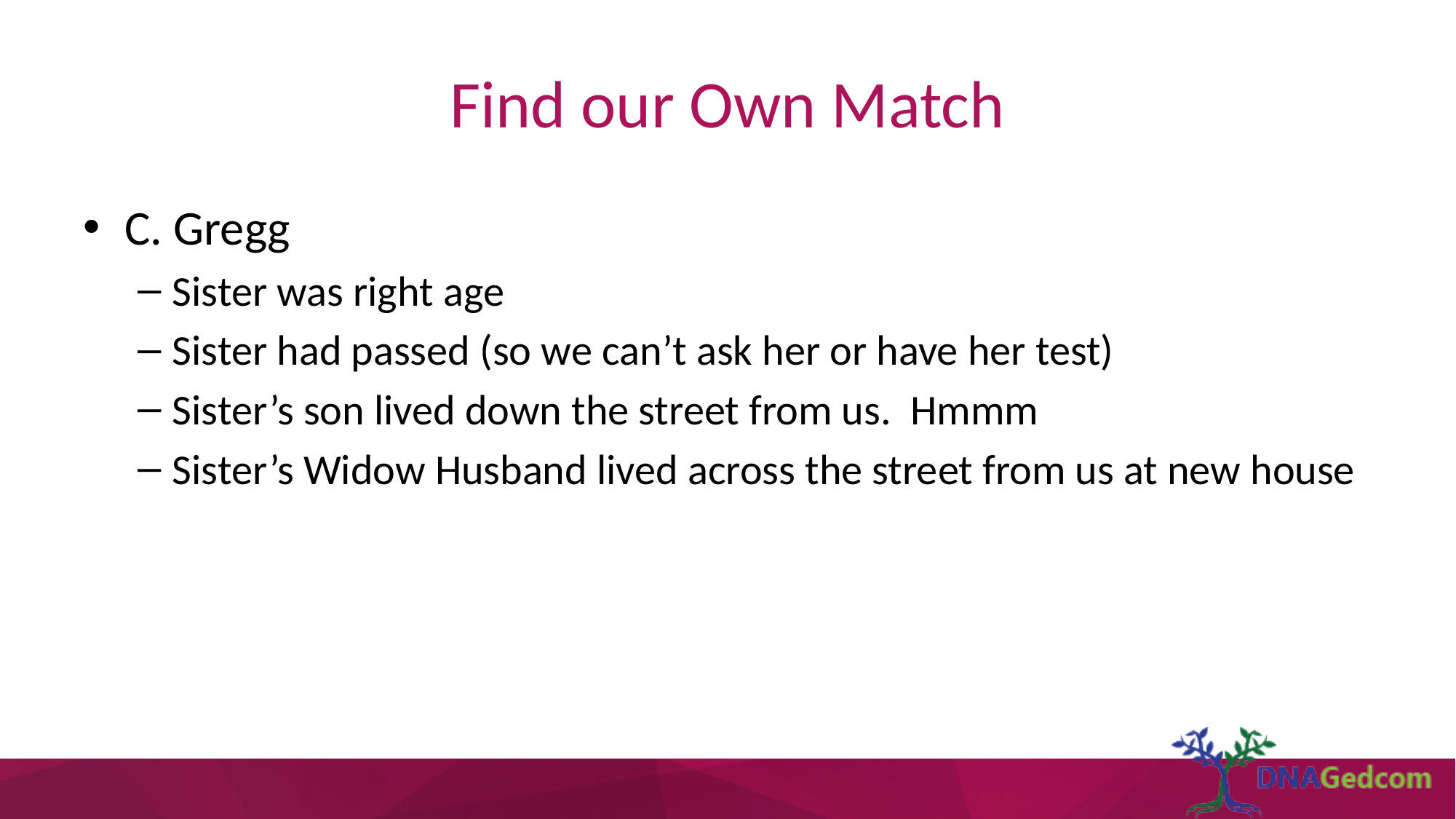

# Find our Own Match
C. Gregg
Sister was right age
Sister had passed (so we can’t ask her or have her test)
Sister’s son lived down the street from us.  Hmmm
Sister’s Widow Husband lived across the street from us at new house